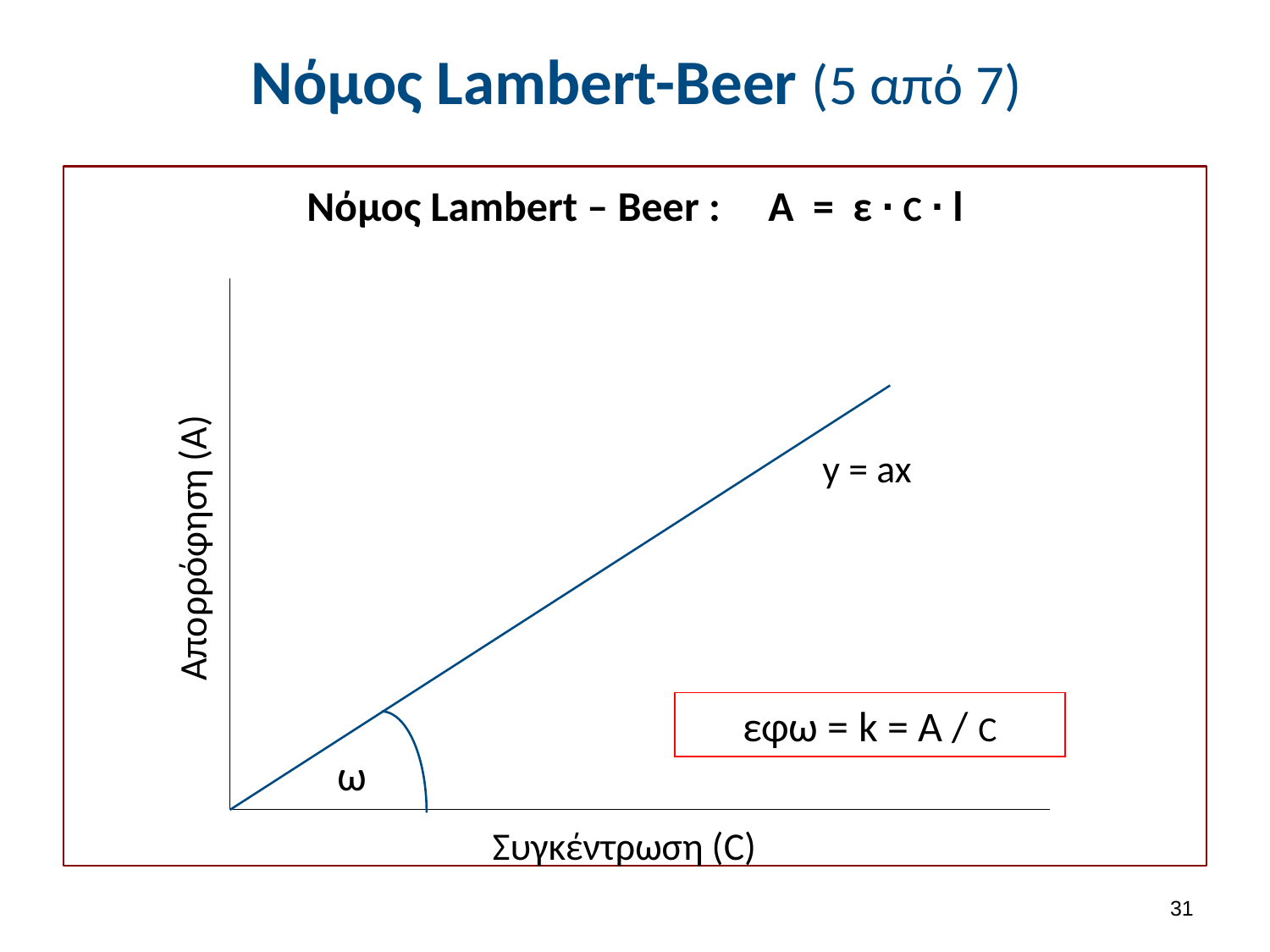

# Νόμος Lambert-Beer (5 από 7)
Νόμος Lambert – Beer :     Α  =  ε ∙ C ∙ l

y = ax
Απορρόφηση (Α)
εφω = k = Α / C

ω
Συγκέντρωση (C)
31